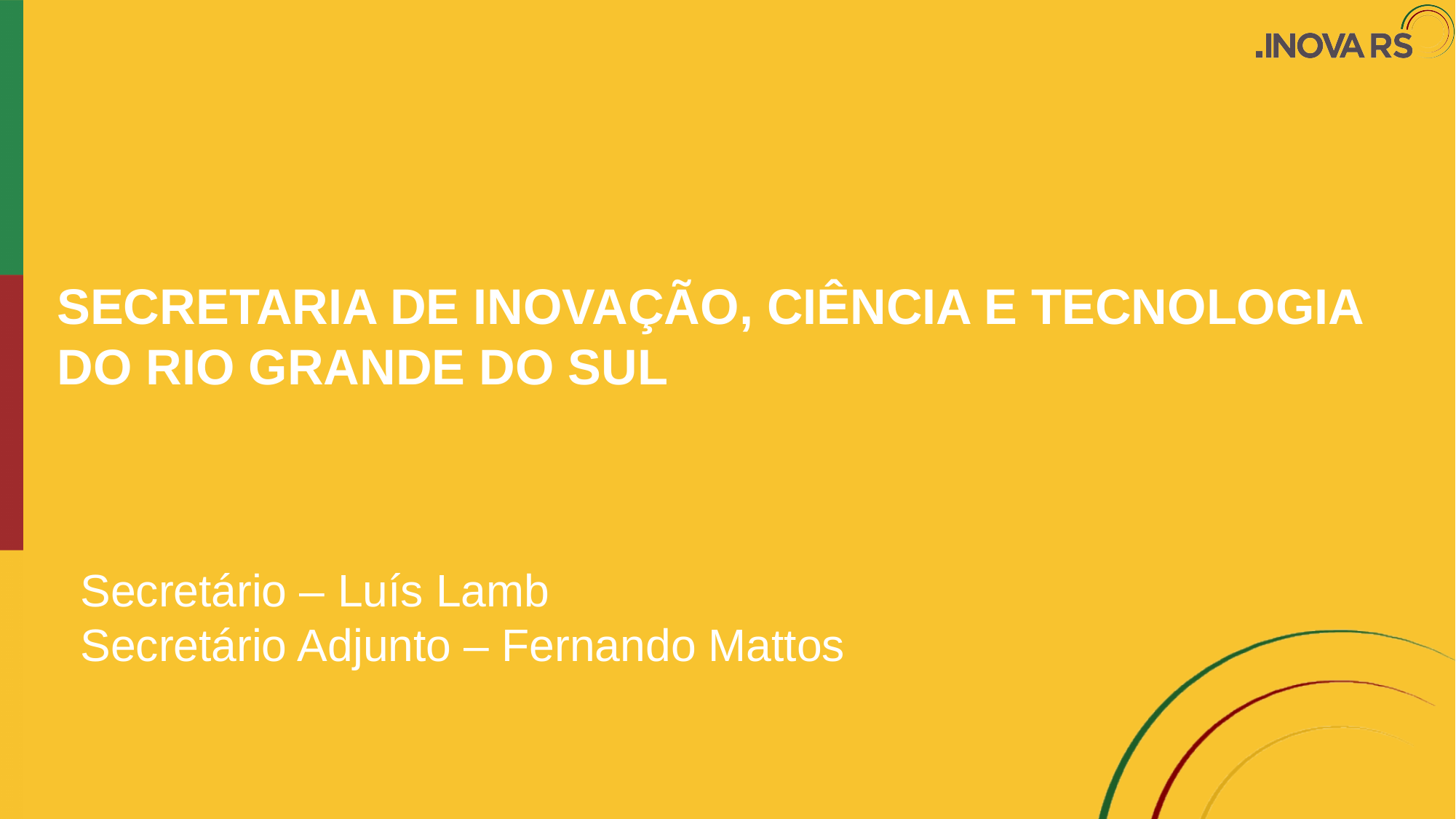

SECRETARIA DE INOVAÇÃO, CIÊNCIA E TECNOLOGIA
DO RIO GRANDE DO SUL

Secretário – Luís Lamb
Secretário Adjunto – Fernando Mattos